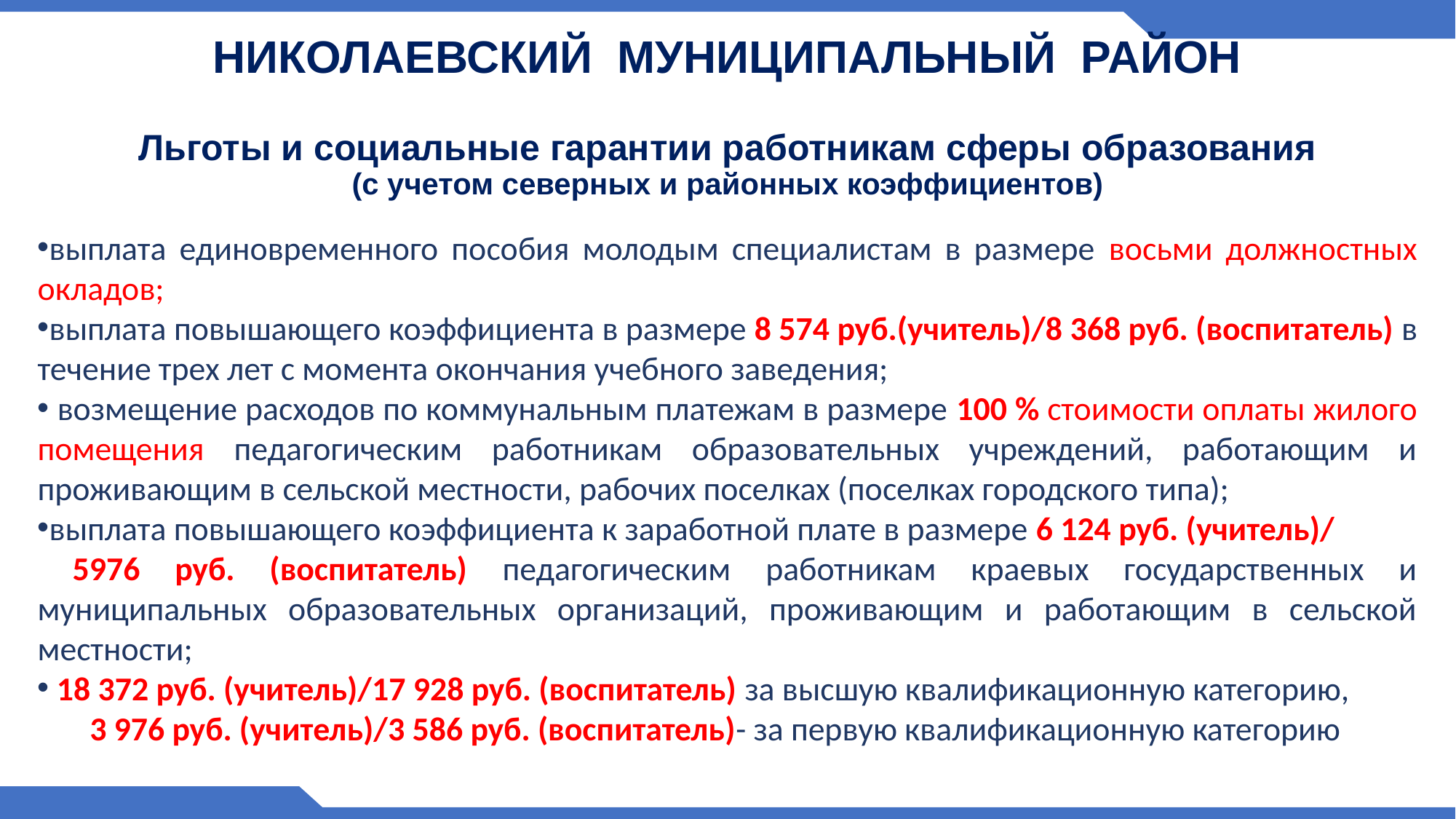

# НИКОЛАЕВСКИЙ  МУНИЦИПАЛЬНЫЙ  РАЙОН Льготы и социальные гарантии работникам сферы образования (с учетом северных и районных коэффициентов)
выплата единовременного пособия молодым специалистам в размере восьми должностных окладов;
выплата повышающего коэффициента в размере 8 574 руб.(учитель)/8 368 руб. (воспитатель) в течение трех лет с момента окончания учебного заведения;
 возмещение расходов по коммунальным платежам в размере 100 % стоимости оплаты жилого помещения педагогическим работникам образовательных учреждений, работающим и проживающим в сельской местности, рабочих поселках (поселках городского типа);
выплата повышающего коэффициента к заработной плате в размере 6 124 руб. (учитель)/             5976 руб. (воспитатель) педагогическим работникам краевых государственных и муниципальных образовательных организаций, проживающим и работающим в сельской местности;
 18 372 руб. (учитель)/17 928 руб. (воспитатель) за высшую квалификационную категорию,                 3 976 руб. (учитель)/3 586 руб. (воспитатель)- за первую квалификационную категорию